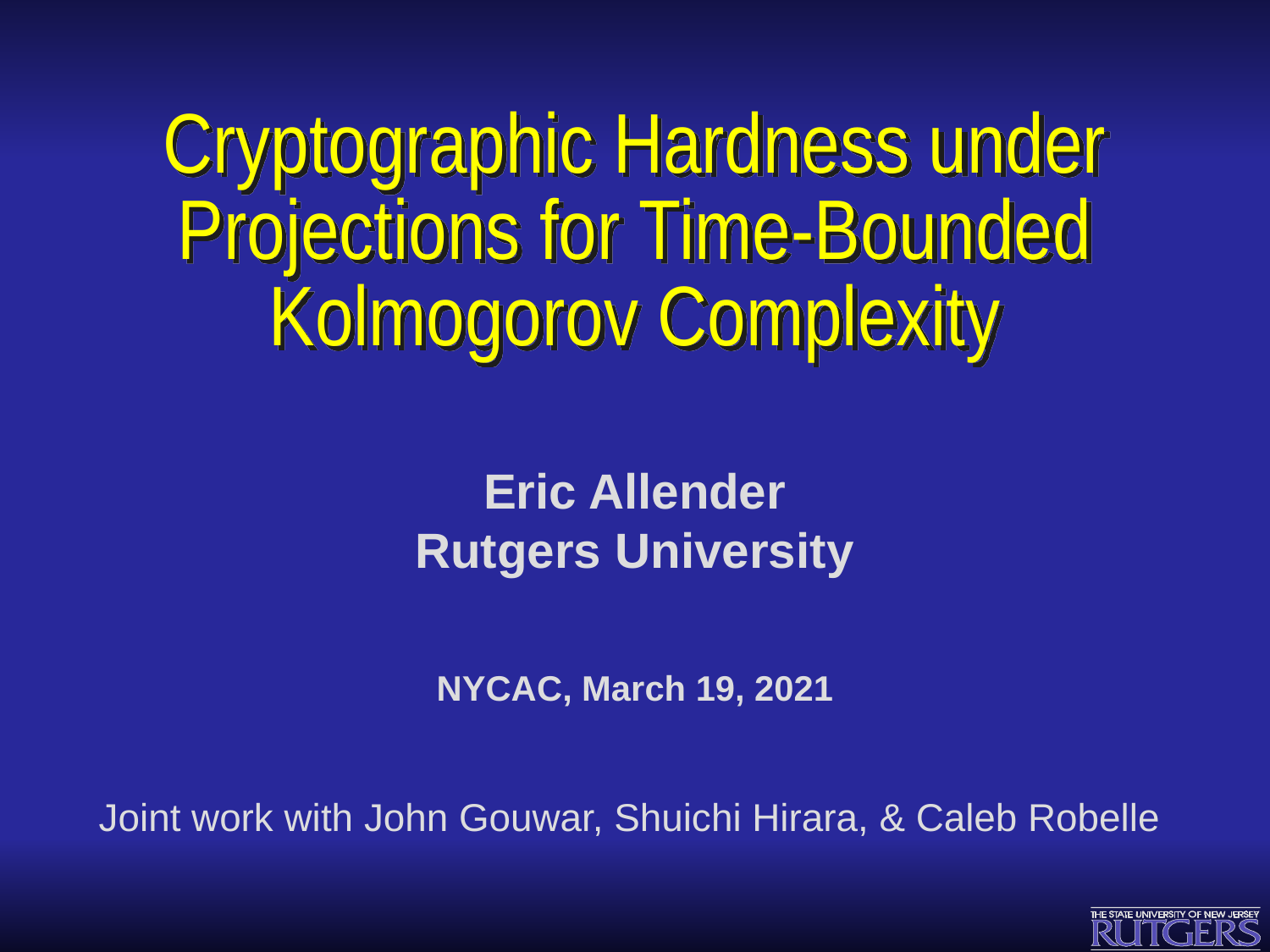

# Cryptographic Hardness under Projections for Time-Bounded Kolmogorov Complexity
NYCAC, March 19, 2021
Joint work with John Gouwar, Shuichi Hirara, & Caleb Robelle